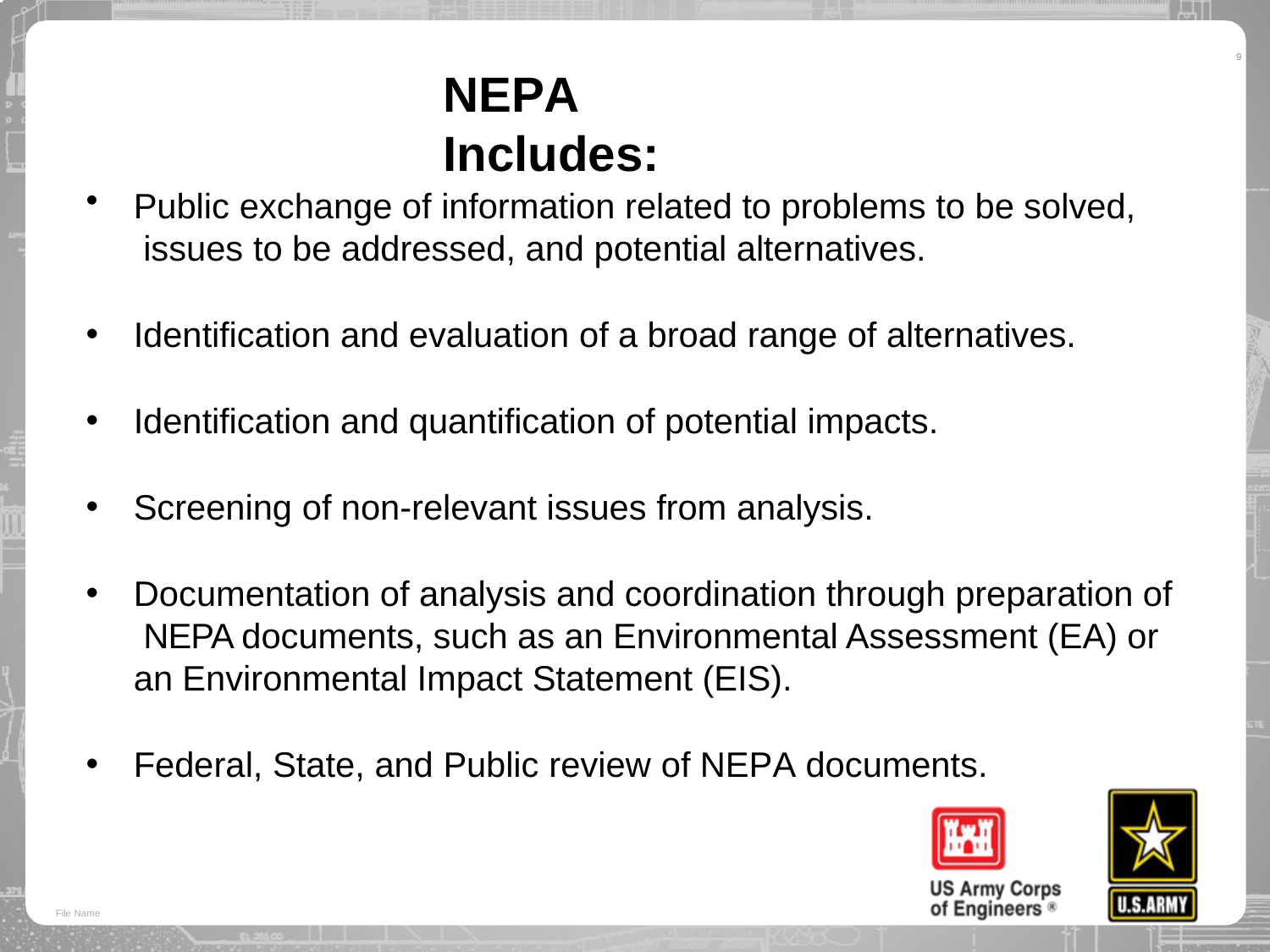

9
# NEPA Includes:
Public exchange of information related to problems to be solved,  issues to be addressed, and potential alternatives.

Identification and evaluation of a broad range of alternatives.

Identification and quantification of potential impacts.

Screening of non-relevant issues from analysis.

Documentation of analysis and coordination through preparation of  NEPA documents, such as an Environmental Assessment (EA) or  an Environmental Impact Statement (EIS).

Federal, State, and Public review of NEPA documents.
File Name